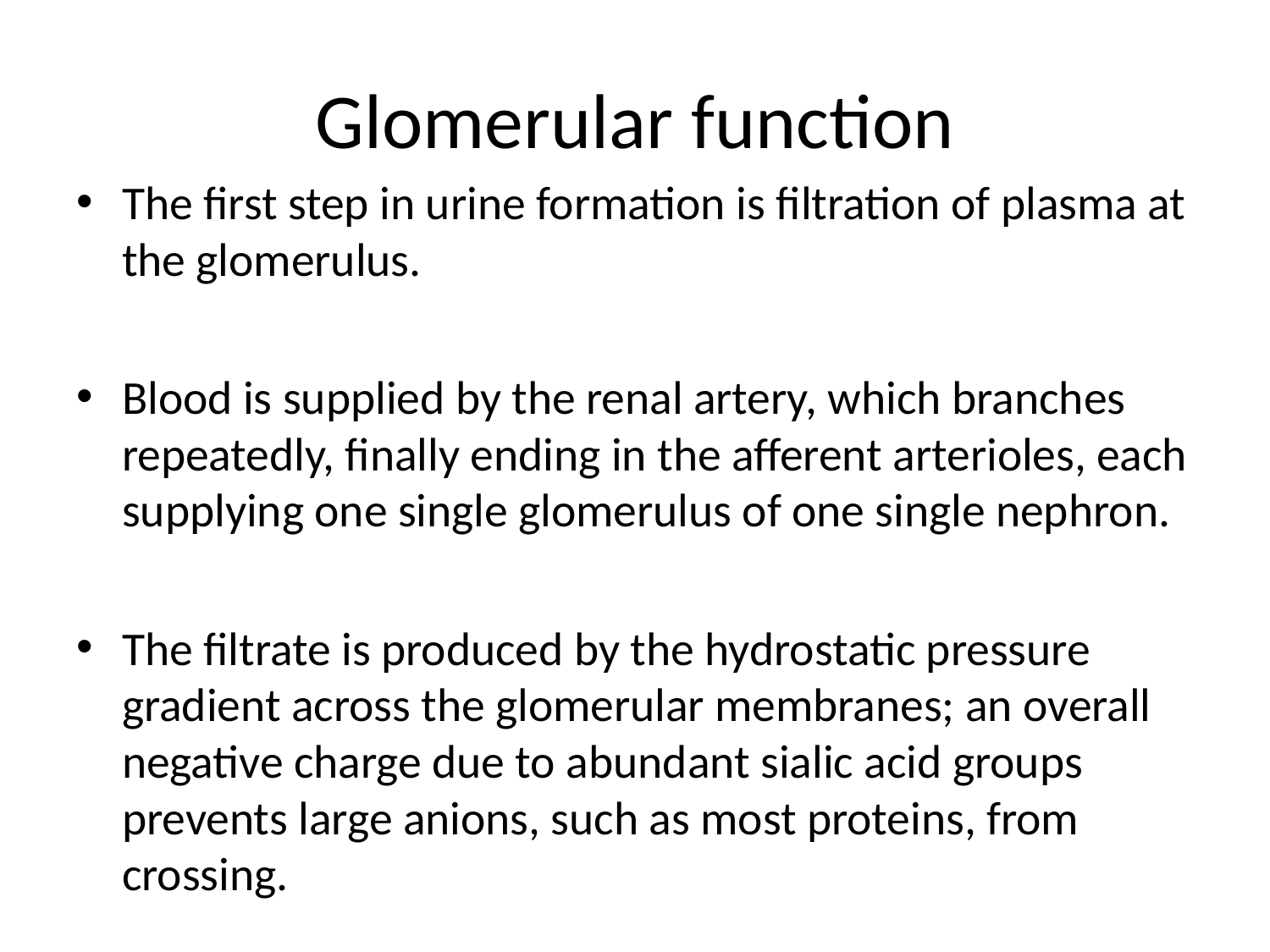

# Glomerular function
The first step in urine formation is filtration of plasma at the glomerulus.

Blood is supplied by the renal artery, which branches repeatedly, finally ending in the afferent arterioles, each supplying one single glomerulus of one single nephron.

The filtrate is produced by the hydrostatic pressure gradient across the glomerular membranes; an overall negative charge due to abundant sialic acid groups prevents large anions, such as most proteins, from crossing.